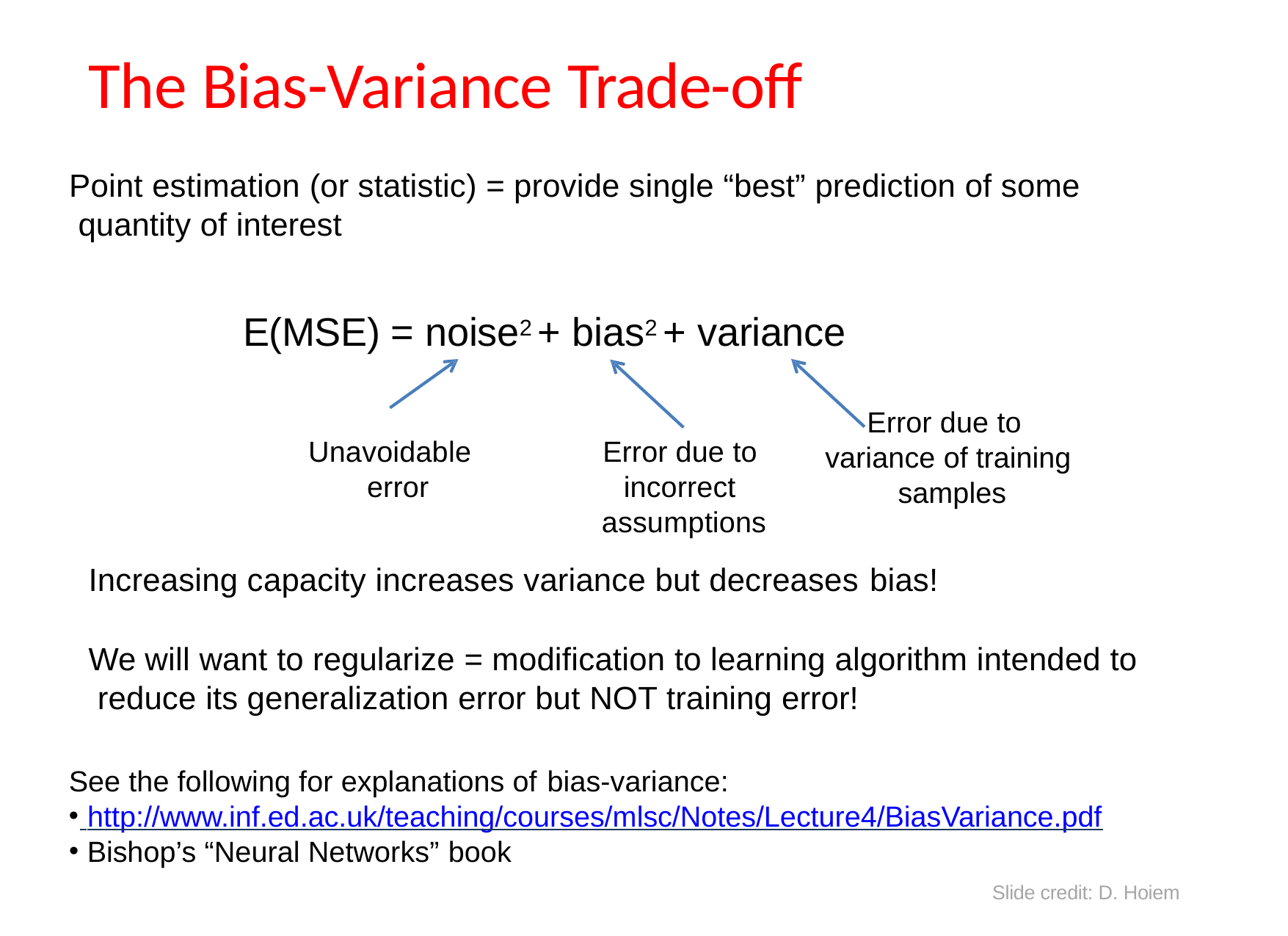

# The Bias-Variance Trade-off
Point estimation (or statistic) = provide single “best” prediction of some  quantity of interest

E(MSE) = noise2 + bias2 + variance

Error due to  variance of training  samples
Unavoidable  error
Error due to  incorrect  assumptions
Increasing capacity increases variance but decreases bias!

We will want to regularize = modification to learning algorithm intended to  reduce its generalization error but NOT training error!

See the following for explanations of bias-variance:
 http://www.inf.ed.ac.uk/teaching/courses/mlsc/Notes/Lecture4/BiasVariance.pdf
Bishop’s “Neural Networks” book
Slide credit: D. Hoiem